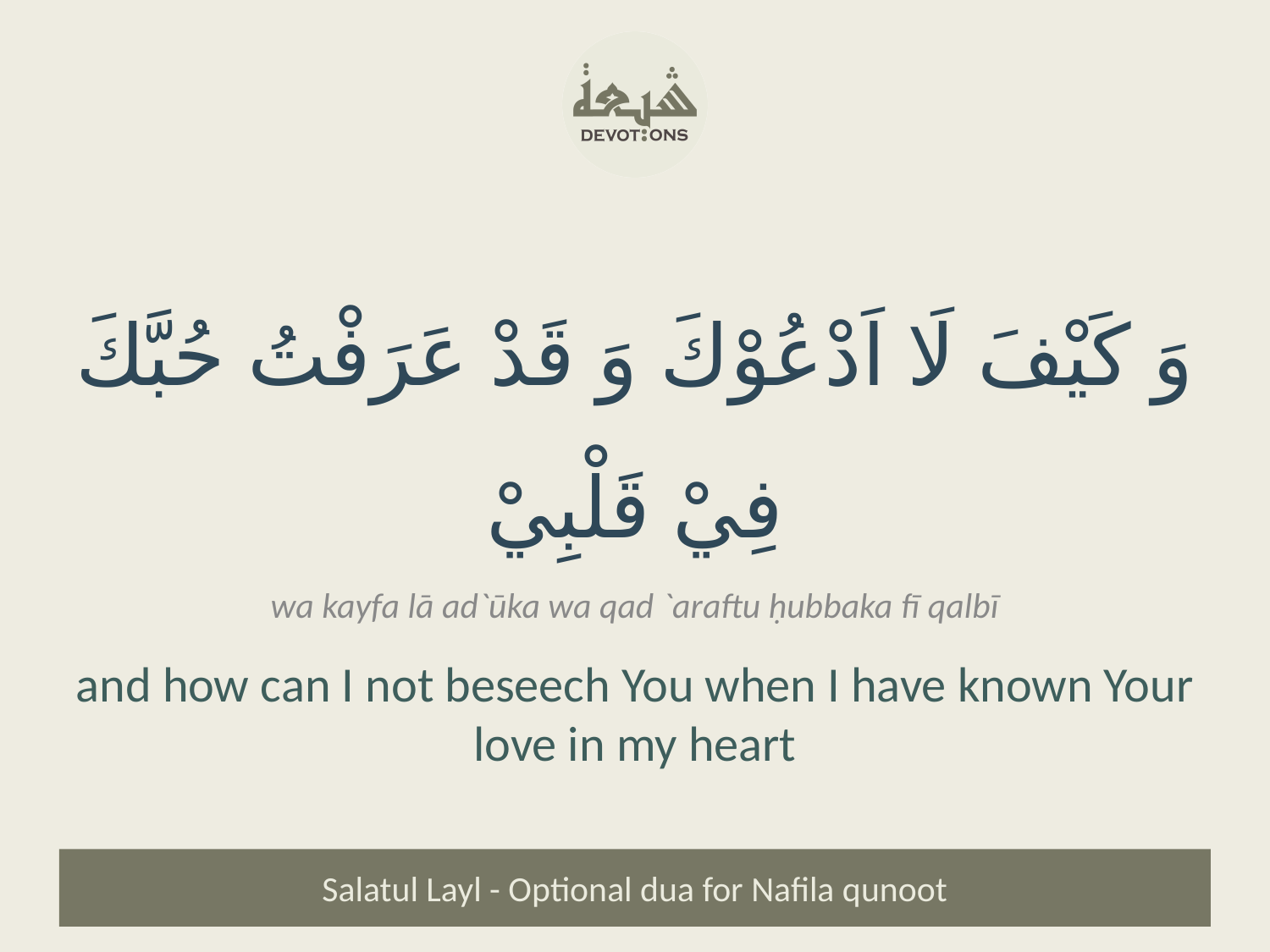

وَ كَيْفَ لَا اَدْعُوْكَ وَ قَدْ عَرَفْتُ حُبَّكَ فِيْ قَلْبِيْ
wa kayfa lā ad`ūka wa qad `araftu ḥubbaka fī qalbī
and how can I not beseech You when I have known Your love in my heart
Salatul Layl - Optional dua for Nafila qunoot